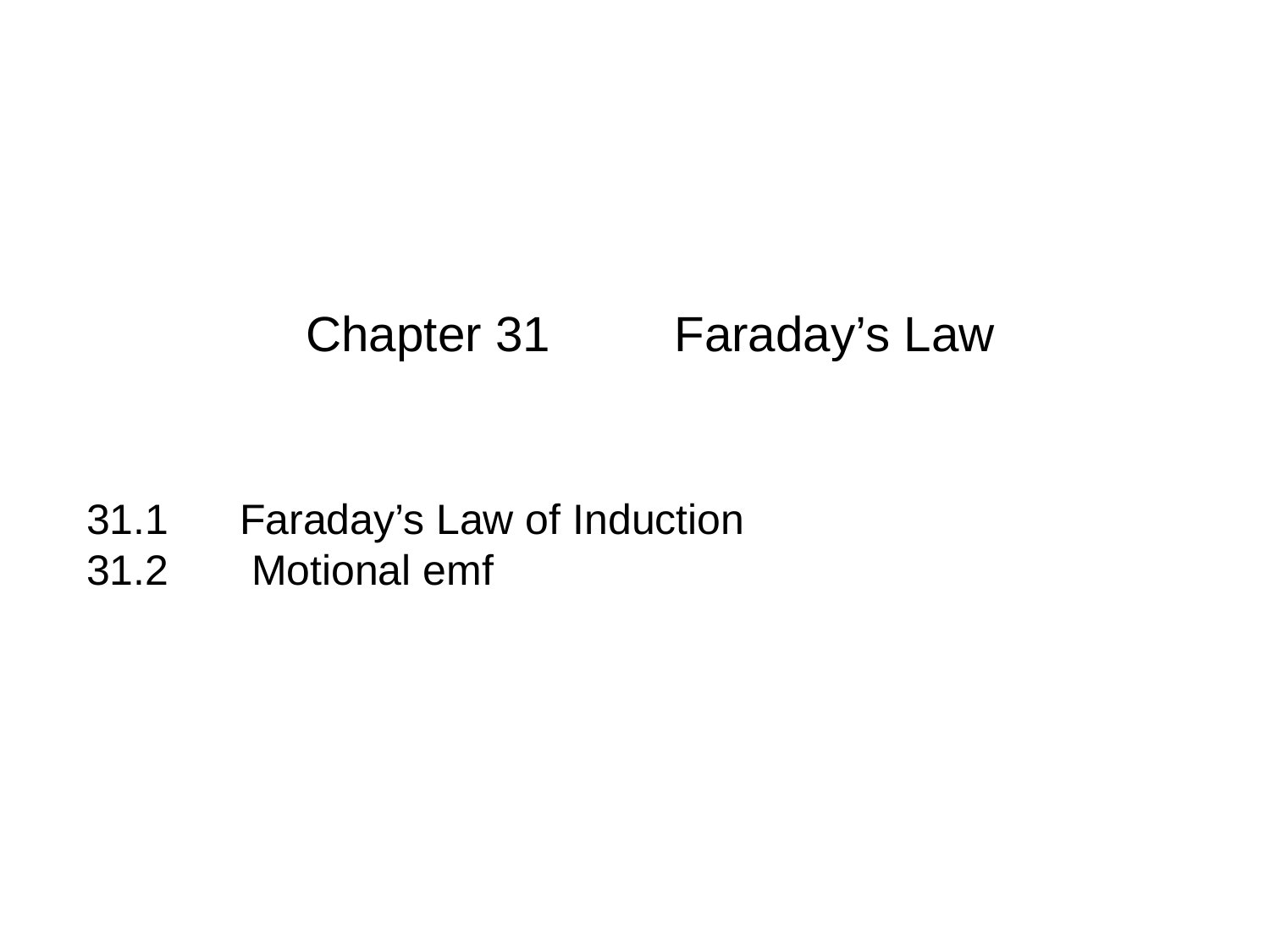

Chapter 31         Faraday’s Law
31.1      Faraday’s Law of Induction
31.2       Motional emf